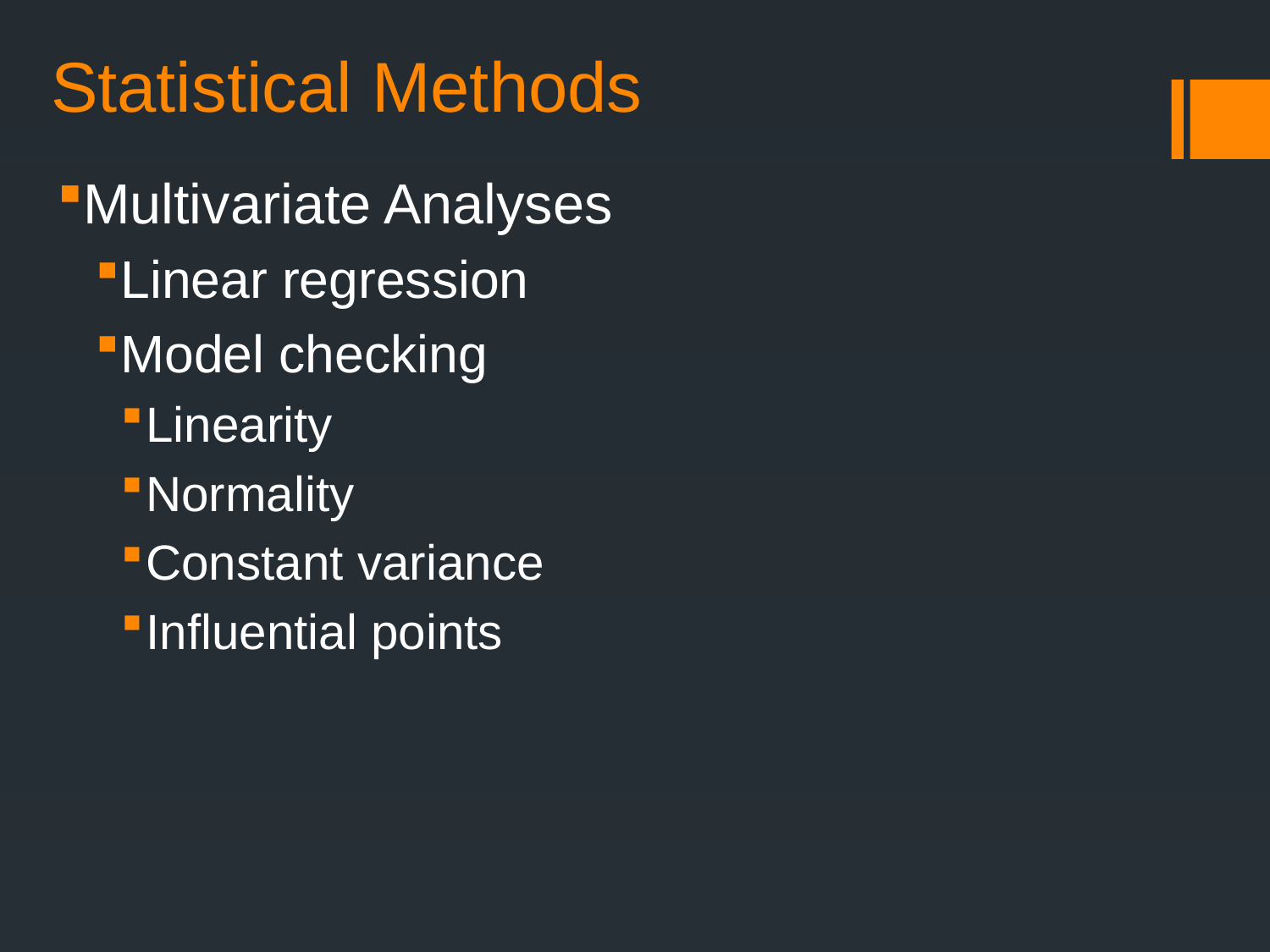

Statistical Methods
Multivariate Analyses
Linear regression
Model checking
Linearity
Normality
Constant variance
Influential points